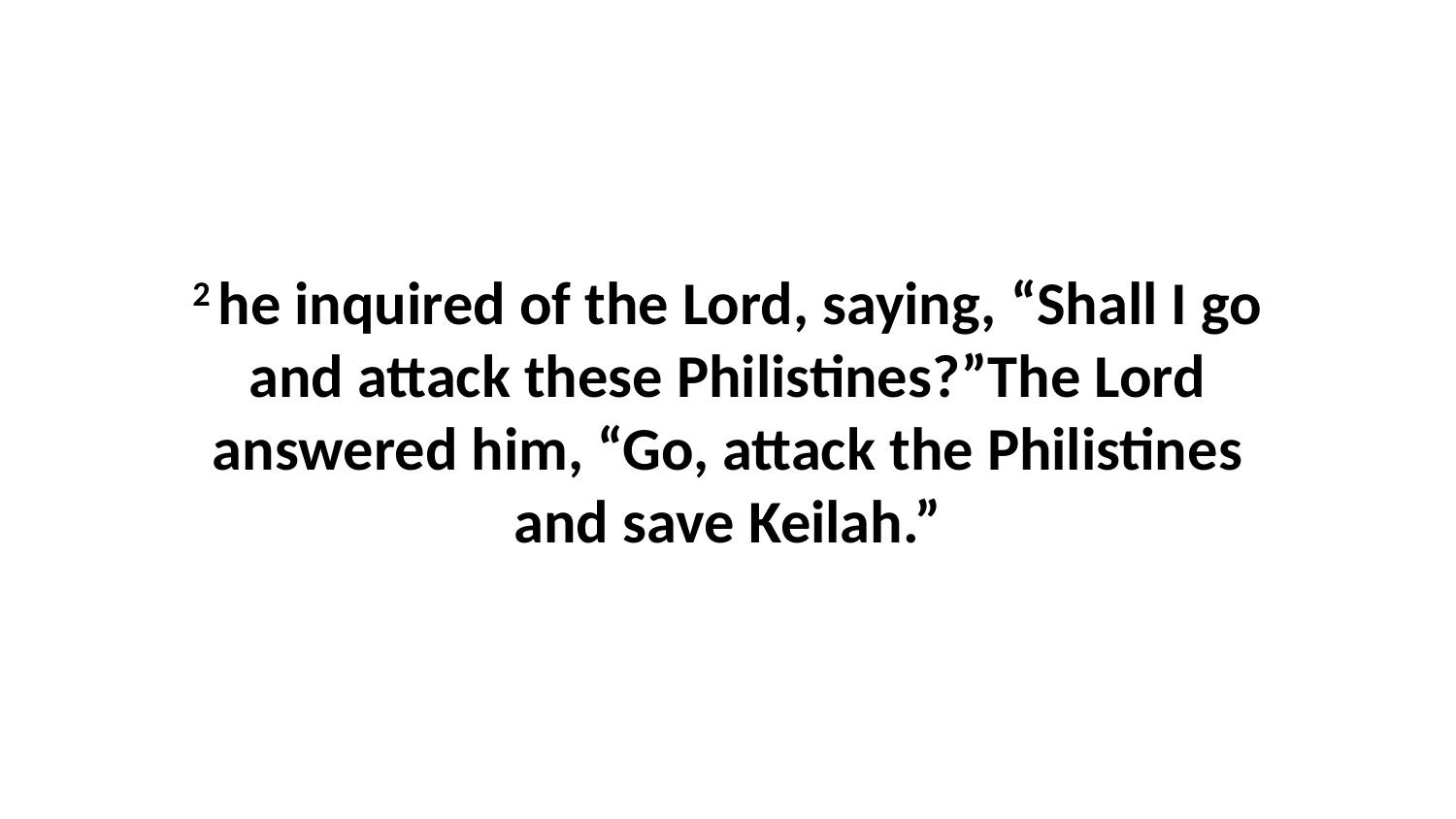

2 he inquired of the Lord, saying, “Shall I go and attack these Philistines?”The Lord answered him, “Go, attack the Philistines and save Keilah.”